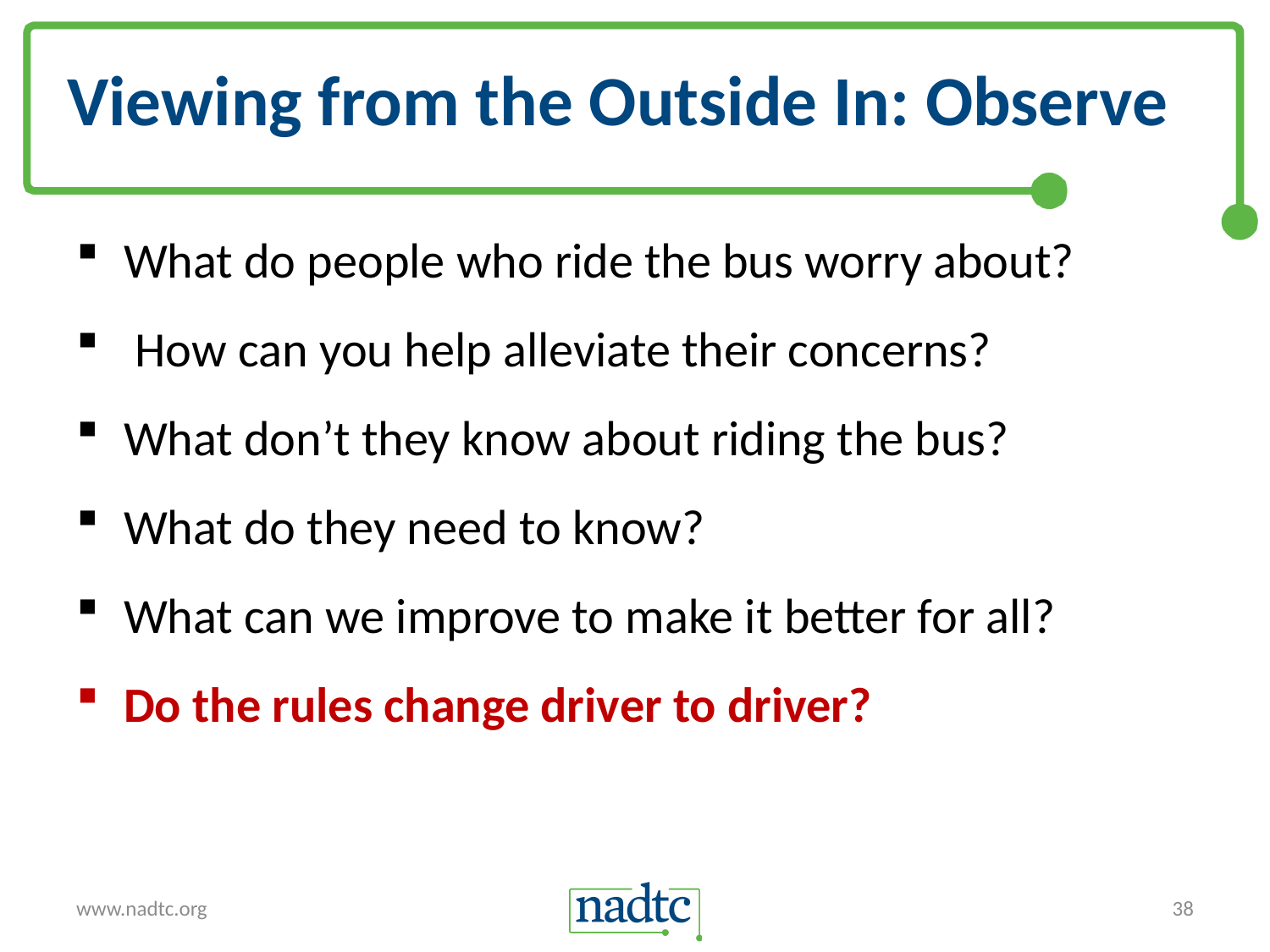

# Viewing from the Outside In: Observe
What do people who ride the bus worry about?

 How can you help alleviate their concerns?

What don’t they know about riding the bus?

What do they need to know?

What can we improve to make it better for all?

Do the rules change driver to driver?

www.nadtc.org
38